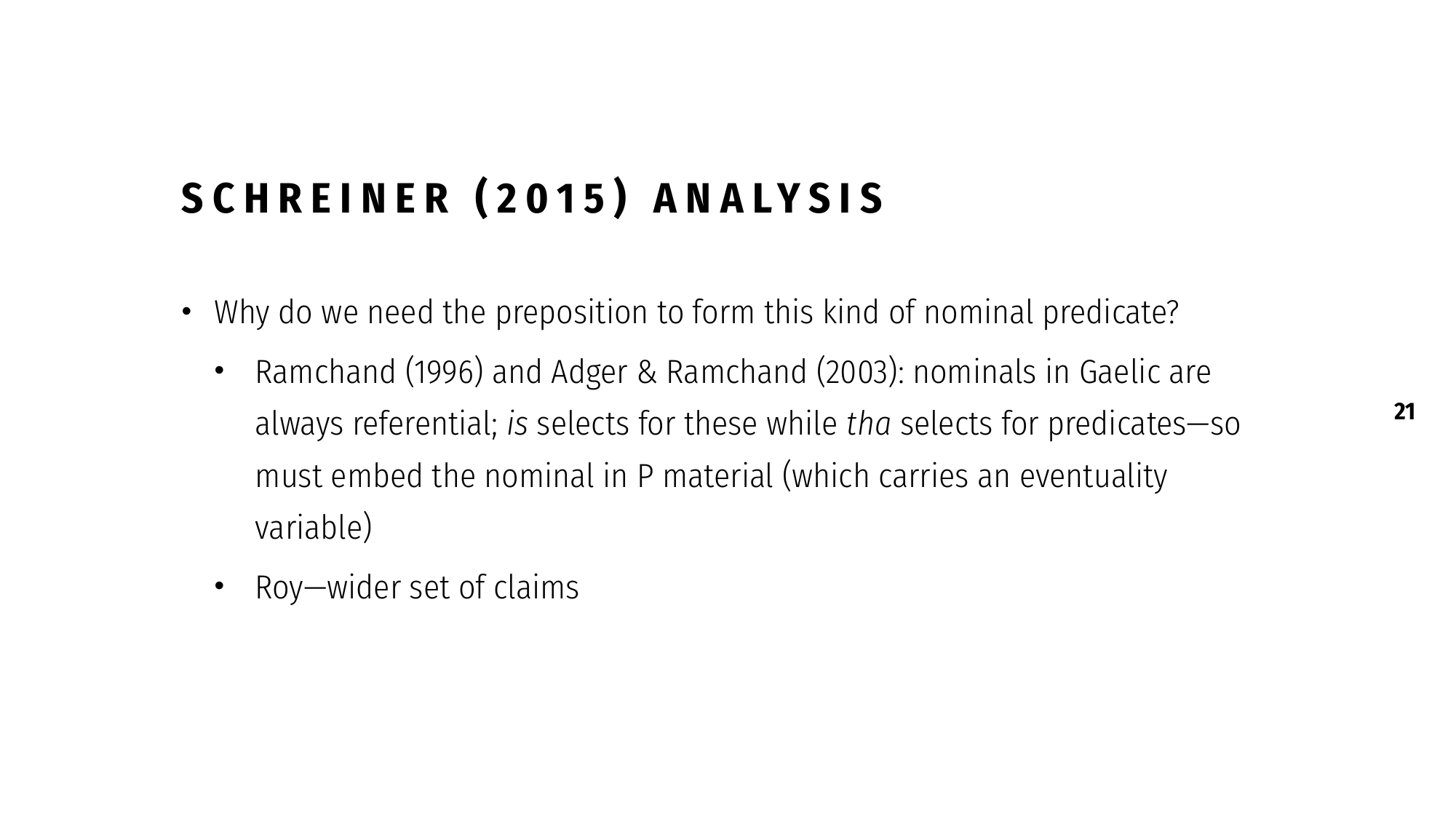

# Schreiner (2015) analysis
Why do we need the preposition to form this kind of nominal predicate?
Ramchand (1996) and Adger & Ramchand (2003): nominals in Gaelic are always referential; is selects for these while tha selects for predicates—so must embed the nominal in P material (which carries an eventuality variable)
Roy—wider set of claims

21